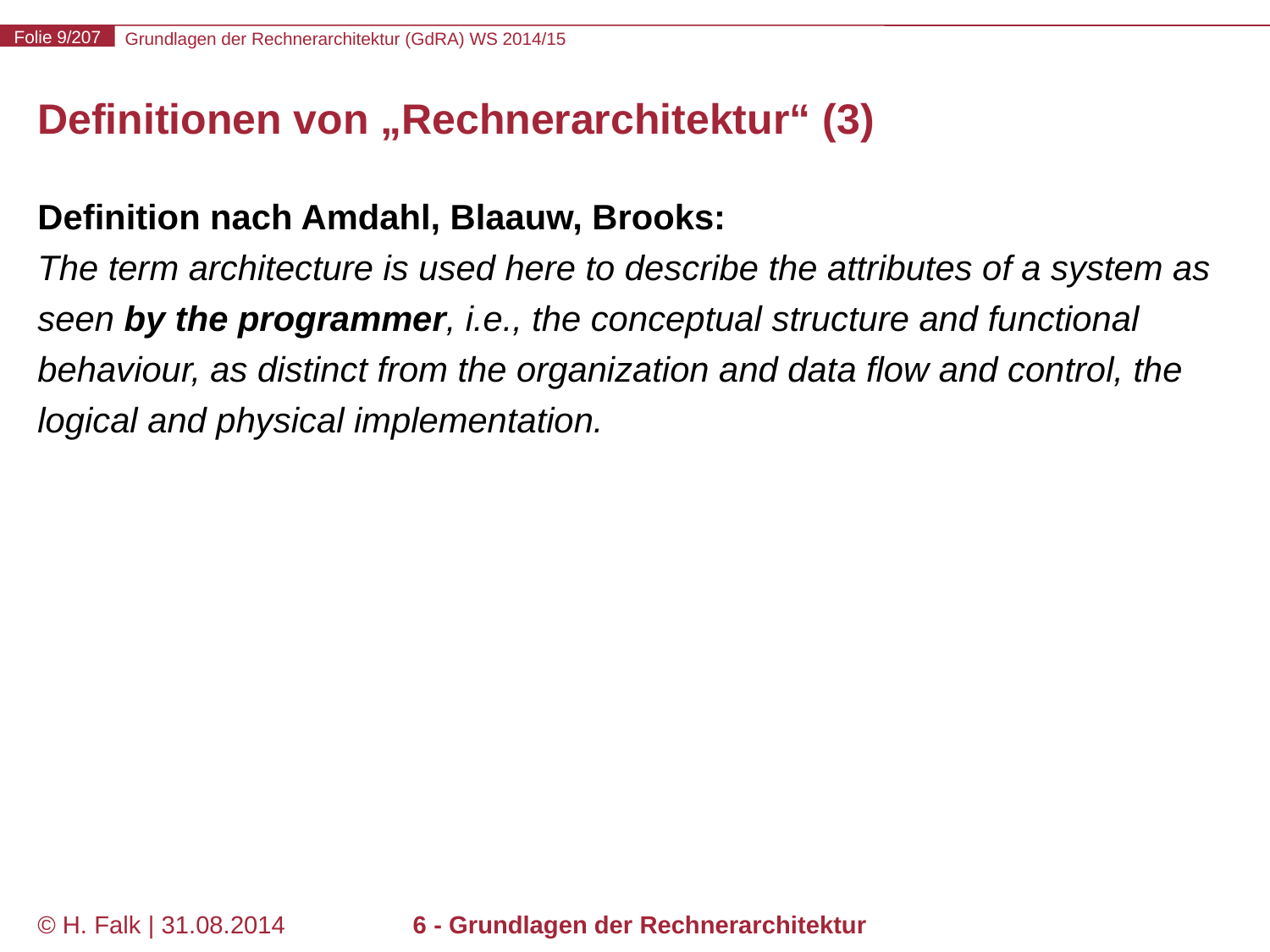

# Definitionen von „Rechnerarchitektur“ (3)
Definition nach Amdahl, Blaauw, Brooks:
The term architecture is used here to describe the attributes of a system as seen by the programmer, i.e., the conceptual structure and functional behaviour, as distinct from the organization and data flow and control, the logical and physical implementation.
© H. Falk | 31.08.2014
6 - Grundlagen der Rechnerarchitektur